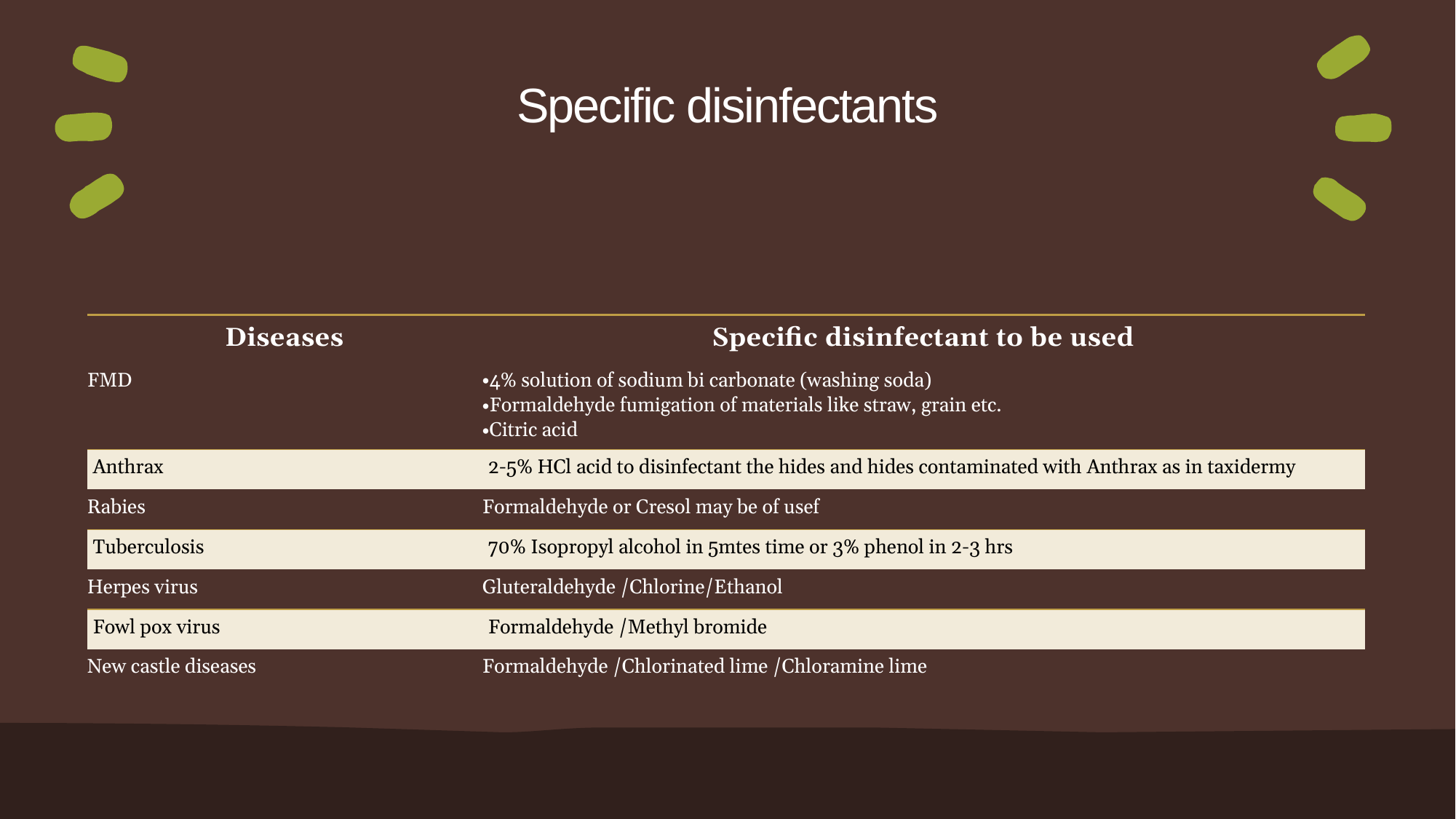

# Specific disinfectants
| Diseases | Specific disinfectant to be used |
| --- | --- |
| FMD | 4% solution of sodium bi carbonate (washing soda) Formaldehyde fumigation of materials like straw, grain etc. Citric acid |
| Anthrax | 2-5% HCl acid to disinfectant the hides and hides contaminated with Anthrax as in taxidermy |
| Rabies | Formaldehyde or Cresol may be of usef |
| Tuberculosis | 70% Isopropyl alcohol in 5mtes time or 3% phenol in 2-3 hrs |
| Herpes virus | Gluteraldehyde /Chlorine/Ethanol |
| Fowl pox virus | Formaldehyde /Methyl bromide |
| New castle diseases | Formaldehyde /Chlorinated lime /Chloramine lime |